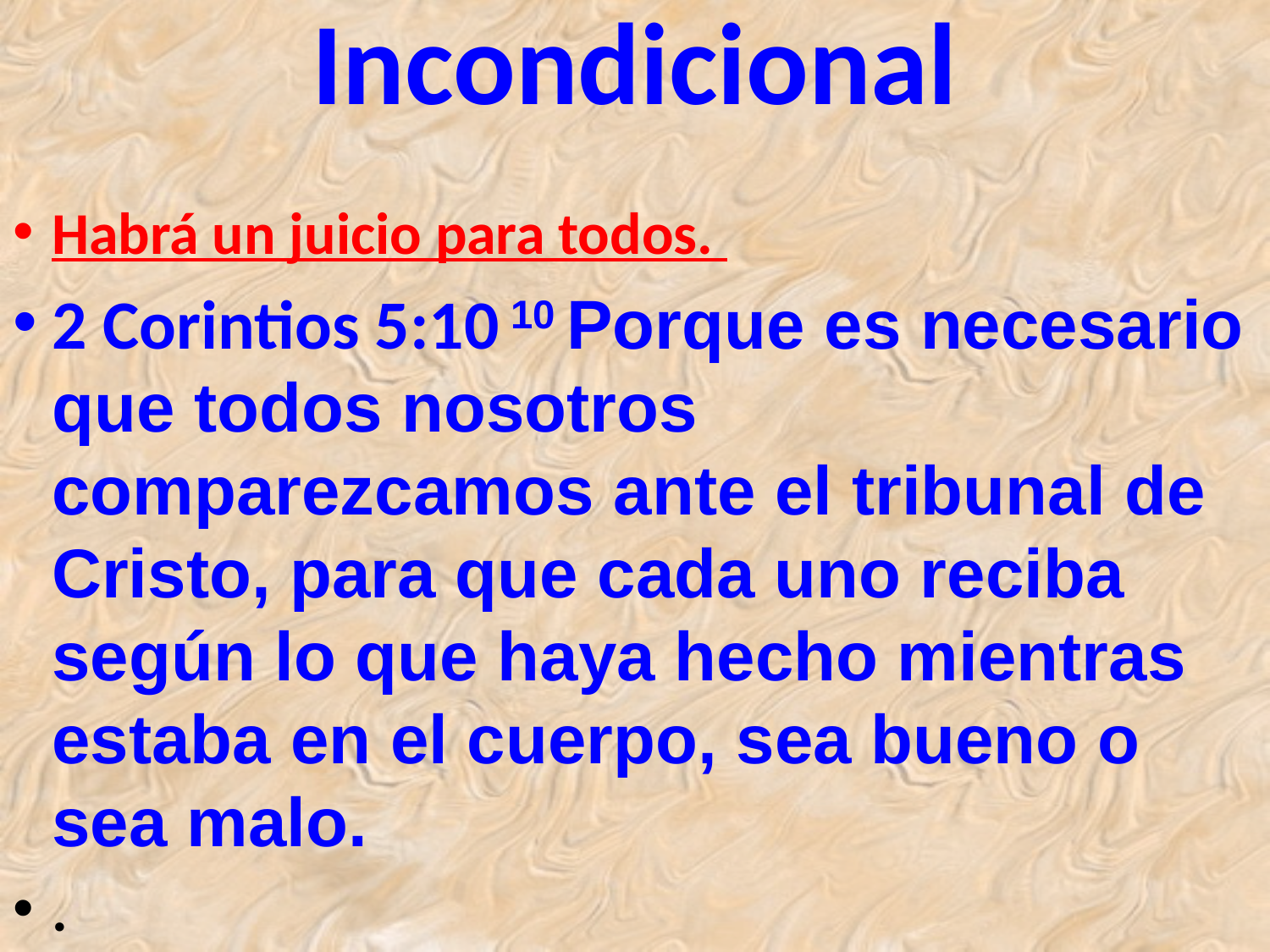

# Incondicional

Habrá un juicio para todos.
2 Corintios 5:10 10 Porque es necesario que todos nosotros comparezcamos ante el tribunal de Cristo, para que cada uno reciba según lo que haya hecho mientras estaba en el cuerpo, sea bueno o sea malo.
.